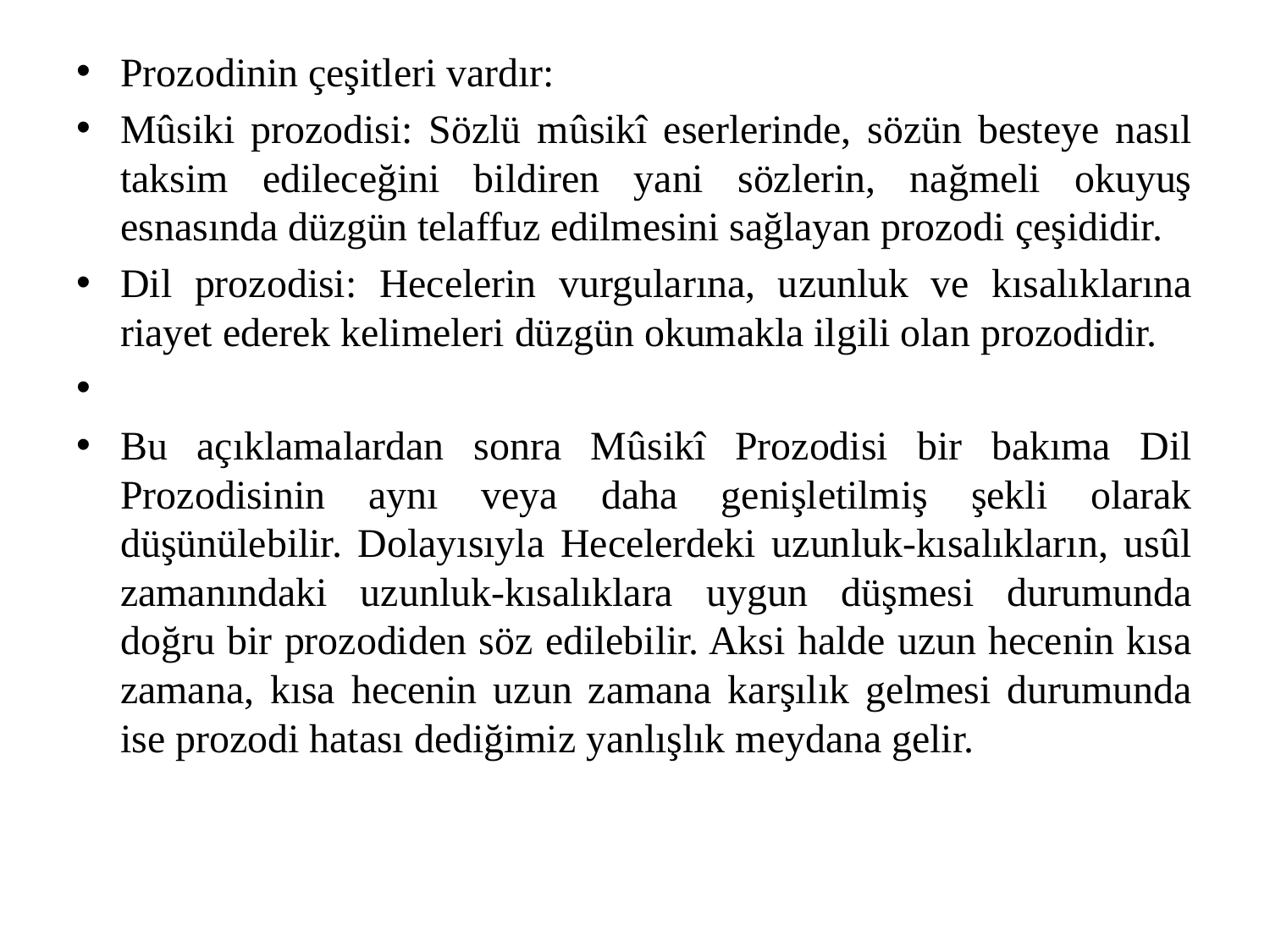

#
Prozodinin çeşitleri vardır:
Mûsiki prozodisi: Sözlü mûsikî eserlerinde, sözün besteye nasıl taksim edileceğini bildiren yani sözlerin, nağmeli okuyuş esnasında düzgün telaffuz edilmesini sağlayan prozodi çeşididir.
Dil prozodisi: Hecelerin vurgularına, uzunluk ve kısalıklarına riayet ederek kelimeleri düzgün okumakla ilgili olan prozodidir.

Bu açıklamalardan sonra Mûsikî Prozodisi bir bakıma Dil Prozodisinin aynı veya daha genişletilmiş şekli olarak düşünülebilir. Dolayısıyla Hecelerdeki uzunluk-kısalıkların, usûl zamanındaki uzunluk-kısalıklara uygun düşmesi durumunda doğru bir prozodiden söz edilebilir. Aksi halde uzun hecenin kısa zamana, kısa hecenin uzun zamana karşılık gelmesi durumunda ise prozodi hatası dediğimiz yanlışlık meydana gelir.